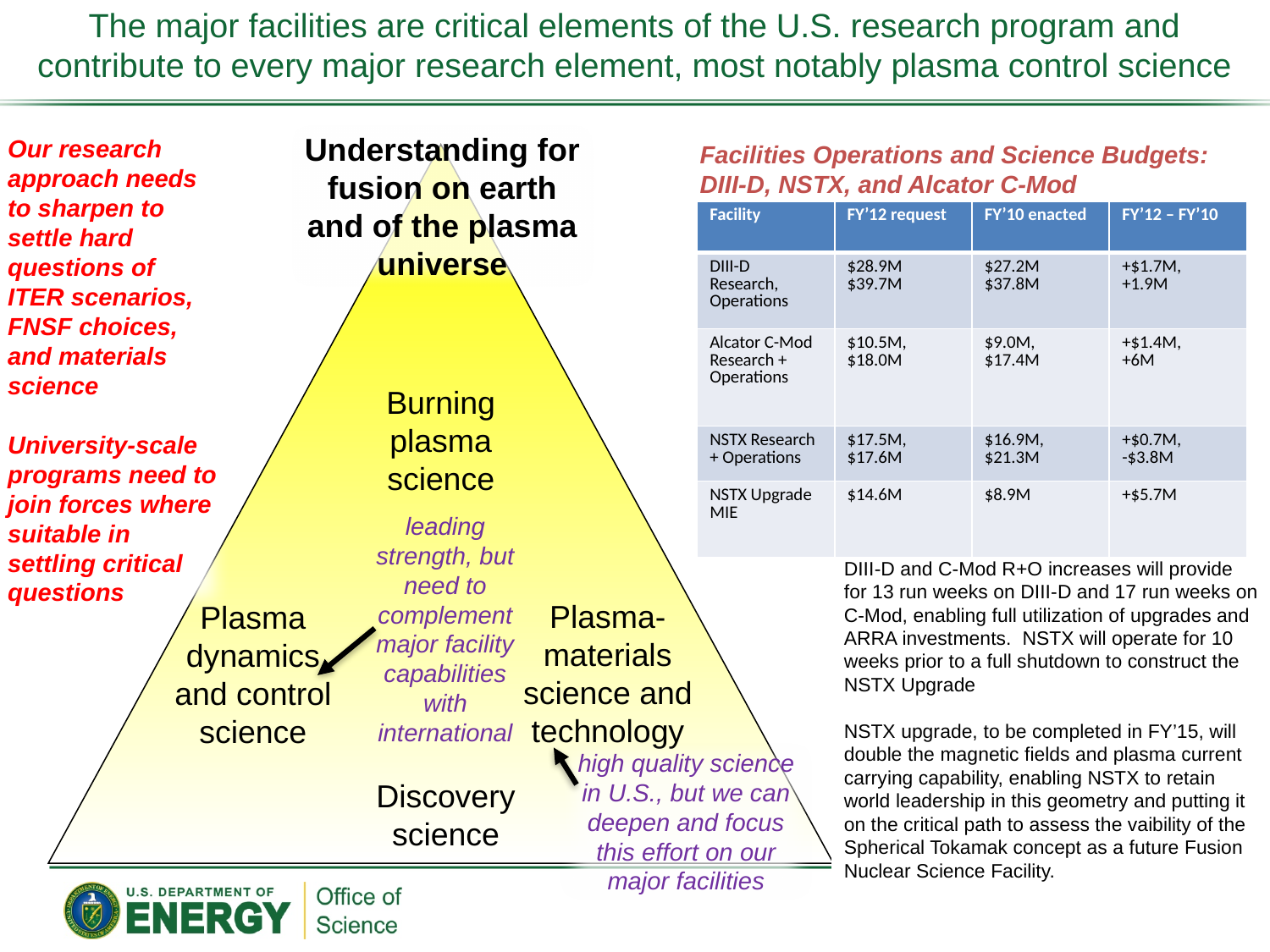

# The major facilities are critical elements of the U.S. research program and contribute to every major research element, most notably plasma control science

Understanding for fusion on earth and of the plasma universe
Our research approach needs to sharpen to settle hard questions of ITER scenarios, FNSF choices, and materials science

University-scale programs need to join forces where suitable in settling critical questions
Facilities Operations and Science Budgets: DIII-D, NSTX, and Alcator C-Mod

| Facility | FY’12 request | FY’10 enacted | FY’12 – FY’10 |
| --- | --- | --- | --- |
| DIII-D Research, Operations | $28.9M $39.7M | $27.2M $37.8M | +$1.7M, +1.9M |
| Alcator C-Mod Research + Operations | $10.5M, $18.0M | $9.0M, $17.4M | +$1.4M, +6M |
| NSTX Research + Operations | $17.5M, $17.6M | $16.9M, $21.3M | +$0.7M, -$3.8M |
| NSTX Upgrade MIE | $14.6M | $8.9M | +$5.7M |
Burning plasma science
leading strength, but need to complement major facility capabilities with international
DIII-D and C-Mod R+O increases will provide for 13 run weeks on DIII-D and 17 run weeks on C-Mod, enabling full utilization of upgrades and ARRA investments.  NSTX will operate for 10 weeks prior to a full shutdown to construct the NSTX Upgrade

NSTX upgrade, to be completed in FY’15, will double the magnetic fields and plasma current carrying capability, enabling NSTX to retain world leadership in this geometry and putting it on the critical path to assess the vaibility of the Spherical Tokamak concept as a future Fusion Nuclear Science Facility.

Plasma-materials science and technology
Plasma dynamics and control science

high quality science in U.S., but we can deepen and focus this effort on our major facilities

Discovery science